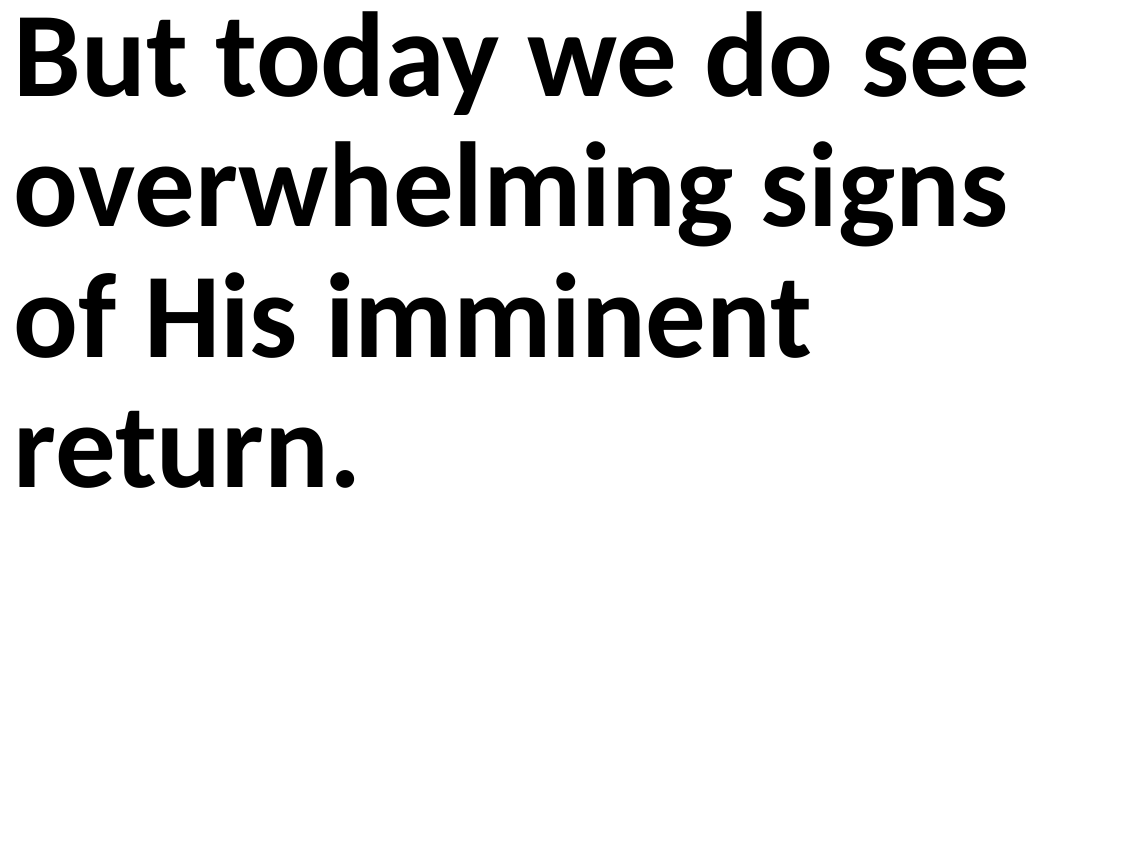

But today we do see overwhelming signs of His imminent return.